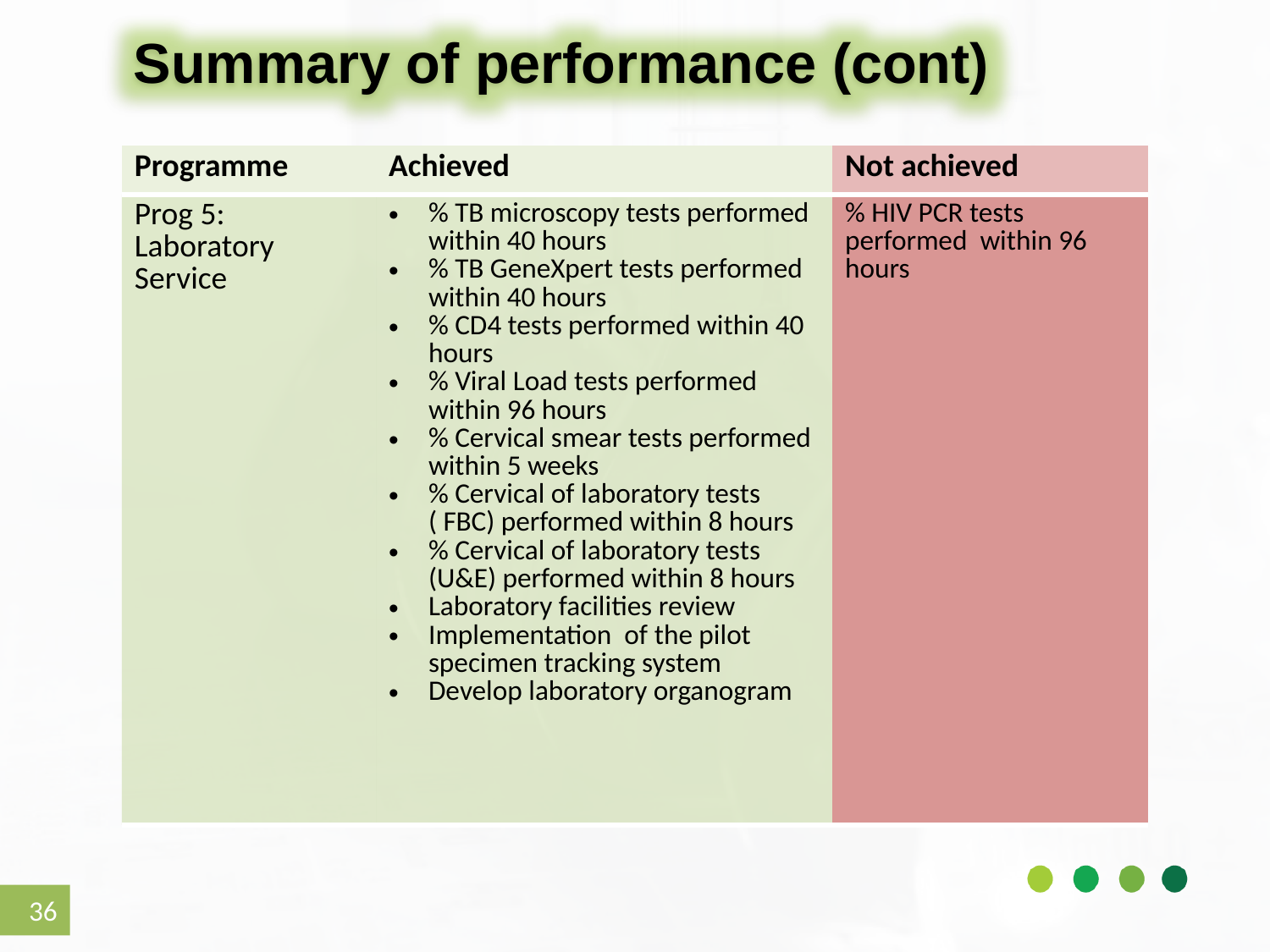

Summary of performance (cont)
| Programme | Achieved | Not achieved |
| --- | --- | --- |
| Prog 5: Laboratory Service | % TB microscopy tests performed within 40 hours % TB GeneXpert tests performed within 40 hours % CD4 tests performed within 40 hours % Viral Load tests performed within 96 hours % Cervical smear tests performed within 5 weeks % Cervical of laboratory tests ( FBC) performed within 8 hours % Cervical of laboratory tests (U&E) performed within 8 hours Laboratory facilities review Implementation of the pilot specimen tracking system Develop laboratory organogram | % HIV PCR tests performed within 96 hours |

36